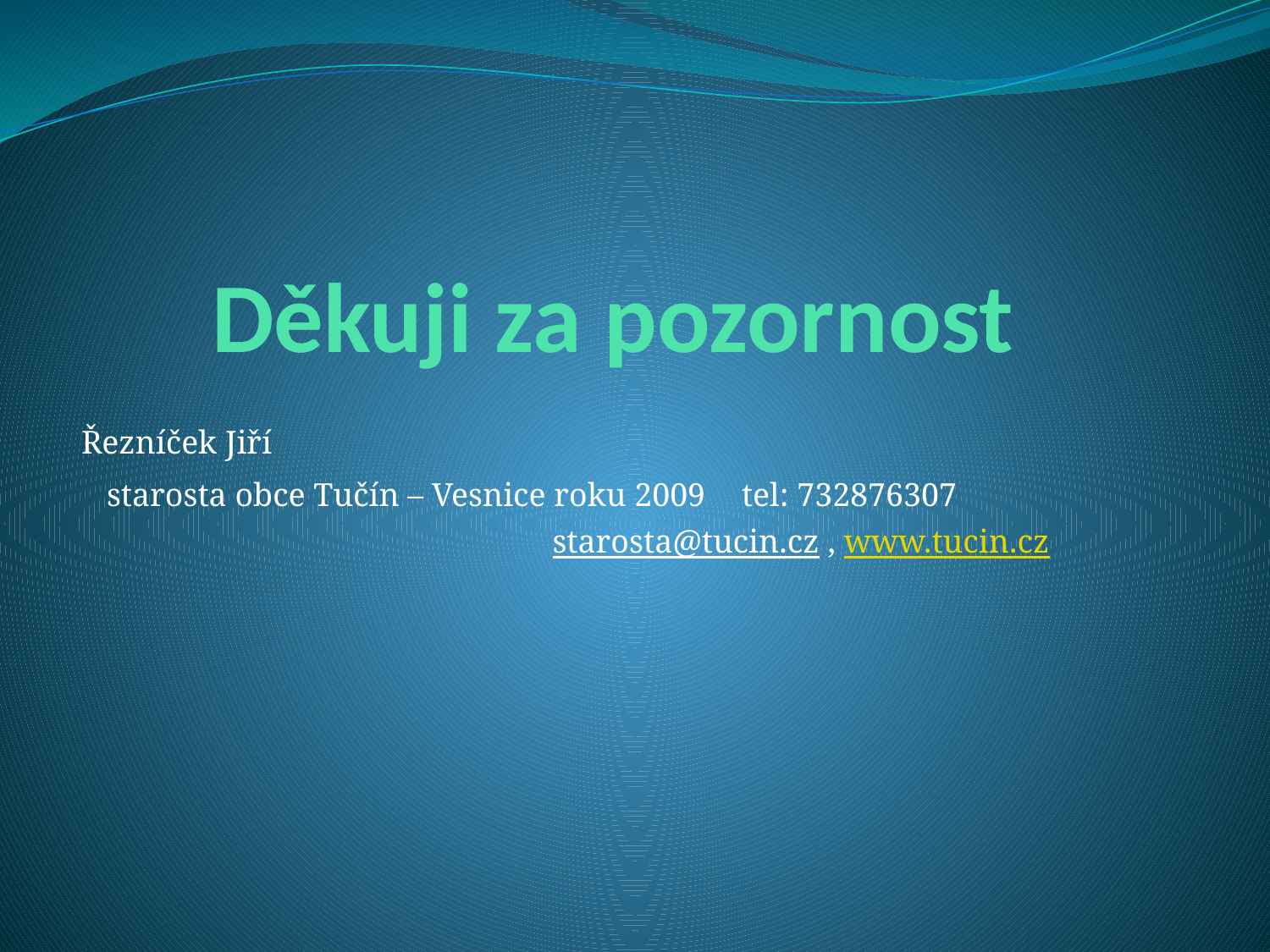

# Děkuji za pozornost
Řezníček Jiří
starosta obce Tučín – Vesnice roku 2009	tel: 732876307					starosta@tucin.cz , www.tucin.cz